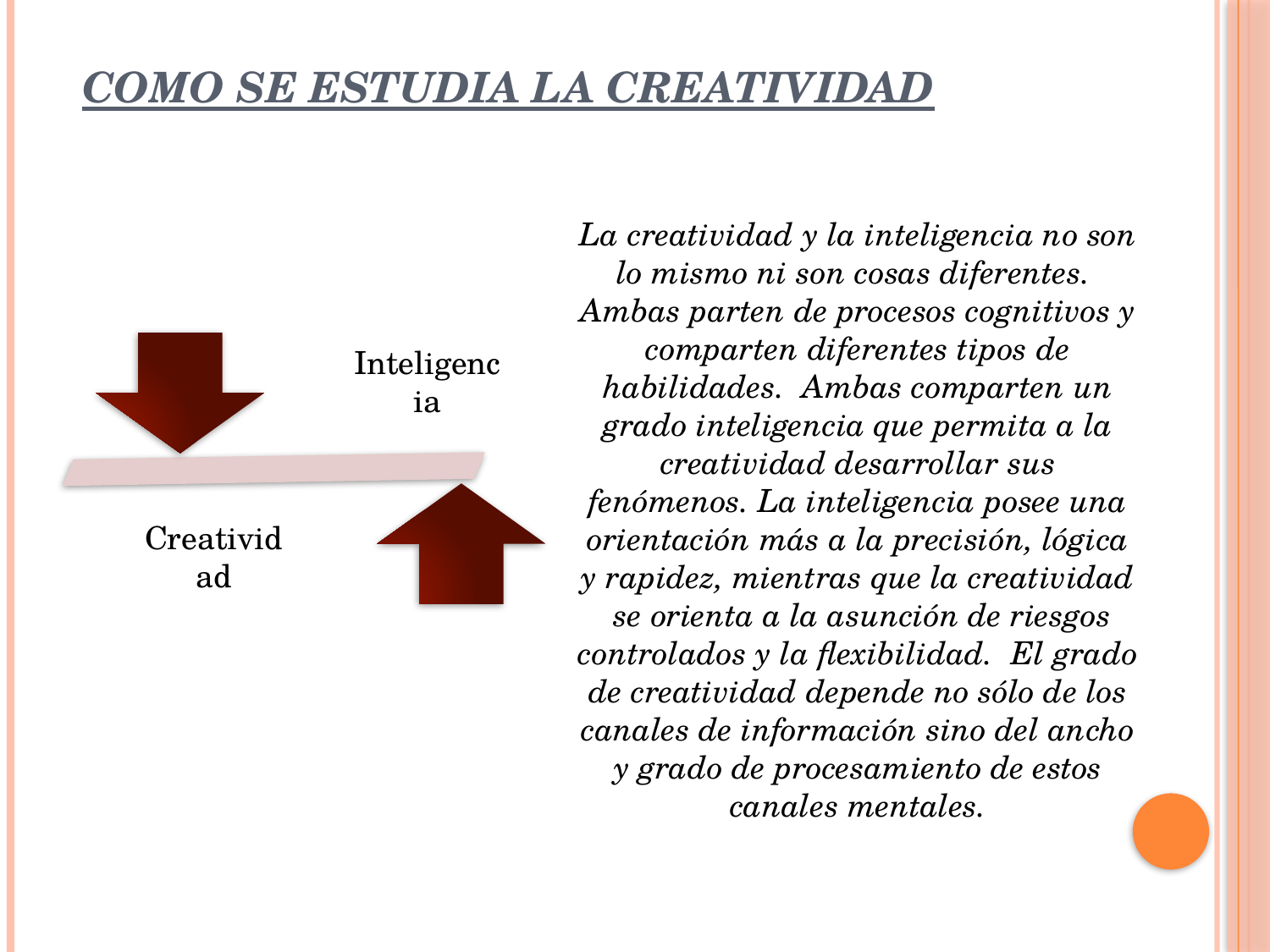

# COMO SE ESTUDIA LA CREATIVIDAD
La creatividad y la inteligencia no son lo mismo ni son cosas diferentes.  Ambas parten de procesos cognitivos y comparten diferentes tipos de habilidades.  Ambas comparten un grado inteligencia que permita a la creatividad desarrollar sus fenómenos. La inteligencia posee una orientación más a la precisión, lógica y rapidez, mientras que la creatividad  se orienta a la asunción de riesgos controlados y la flexibilidad.  El grado de creatividad depende no sólo de los canales de información sino del ancho y grado de procesamiento de estos canales mentales.
Inteligencia
Creatividad